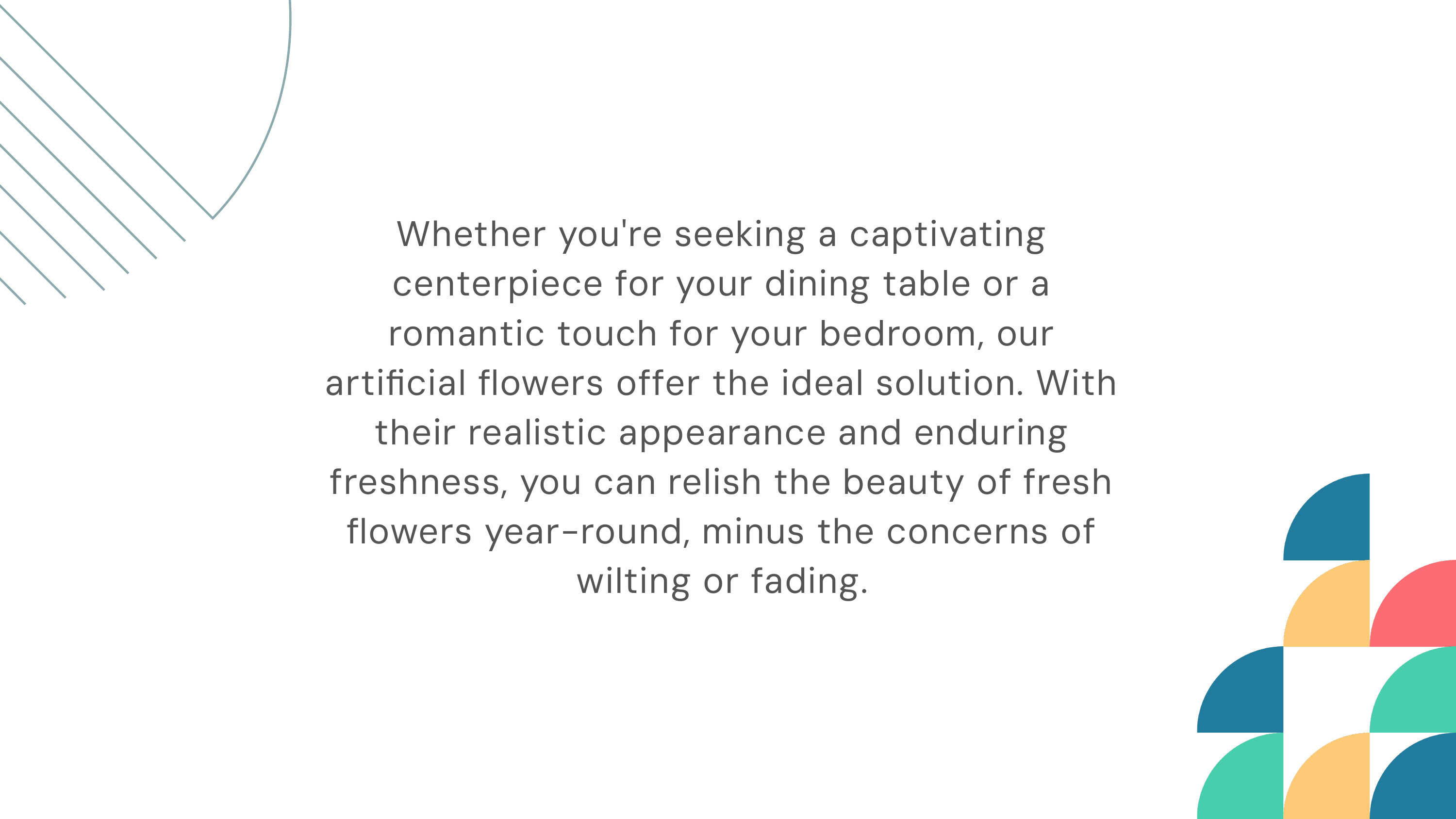

Whether you're seeking a captivating centerpiece for your dining table or a romantic touch for your bedroom, our artificial flowers offer the ideal solution. With their realistic appearance and enduring freshness, you can relish the beauty of fresh flowers year-round, minus the concerns of wilting or fading.
MAY